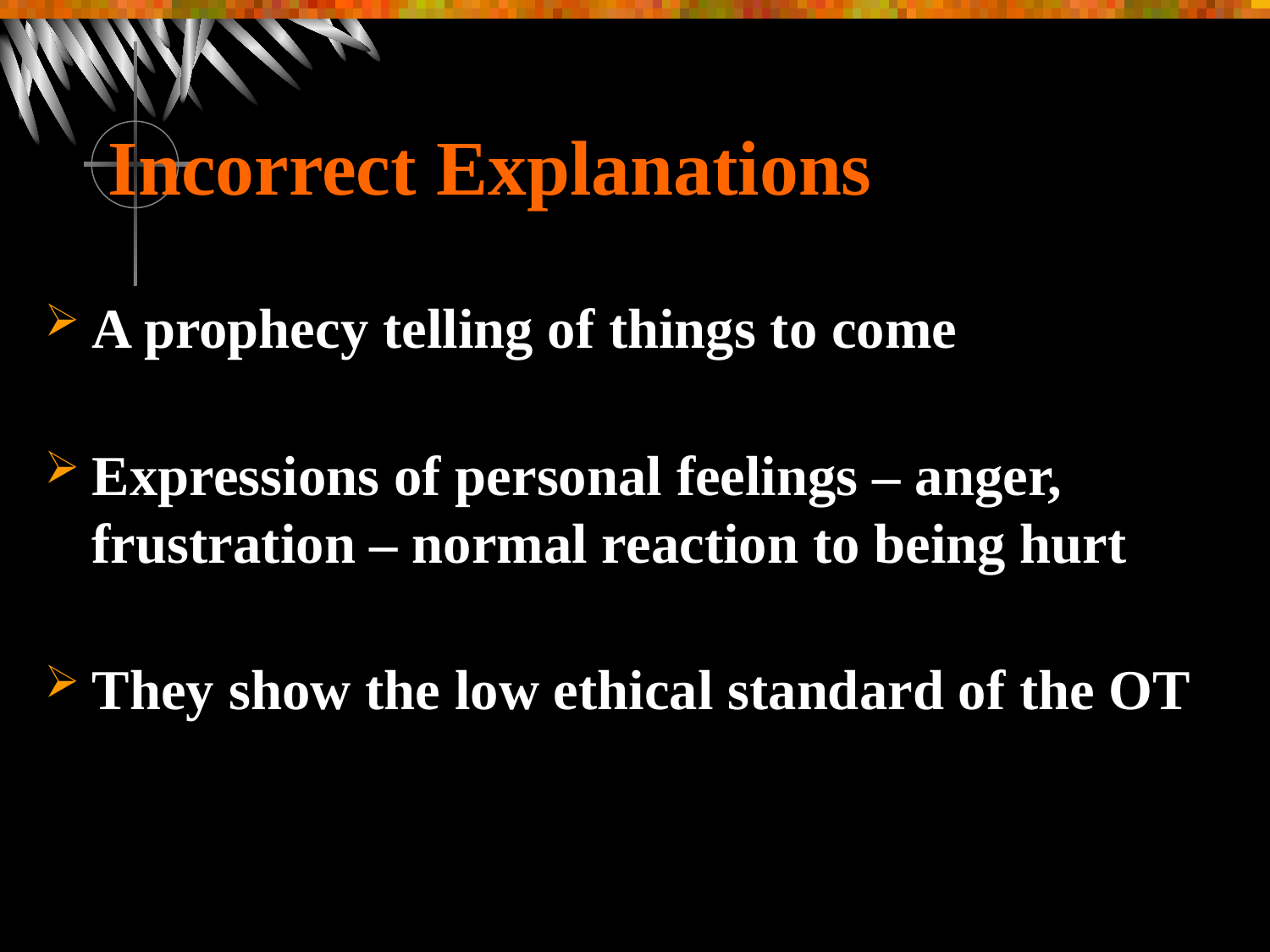

# Incorrect Explanations
A prophecy telling of things to come
Expressions of personal feelings – anger, frustration – normal reaction to being hurt
They show the low ethical standard of the OT